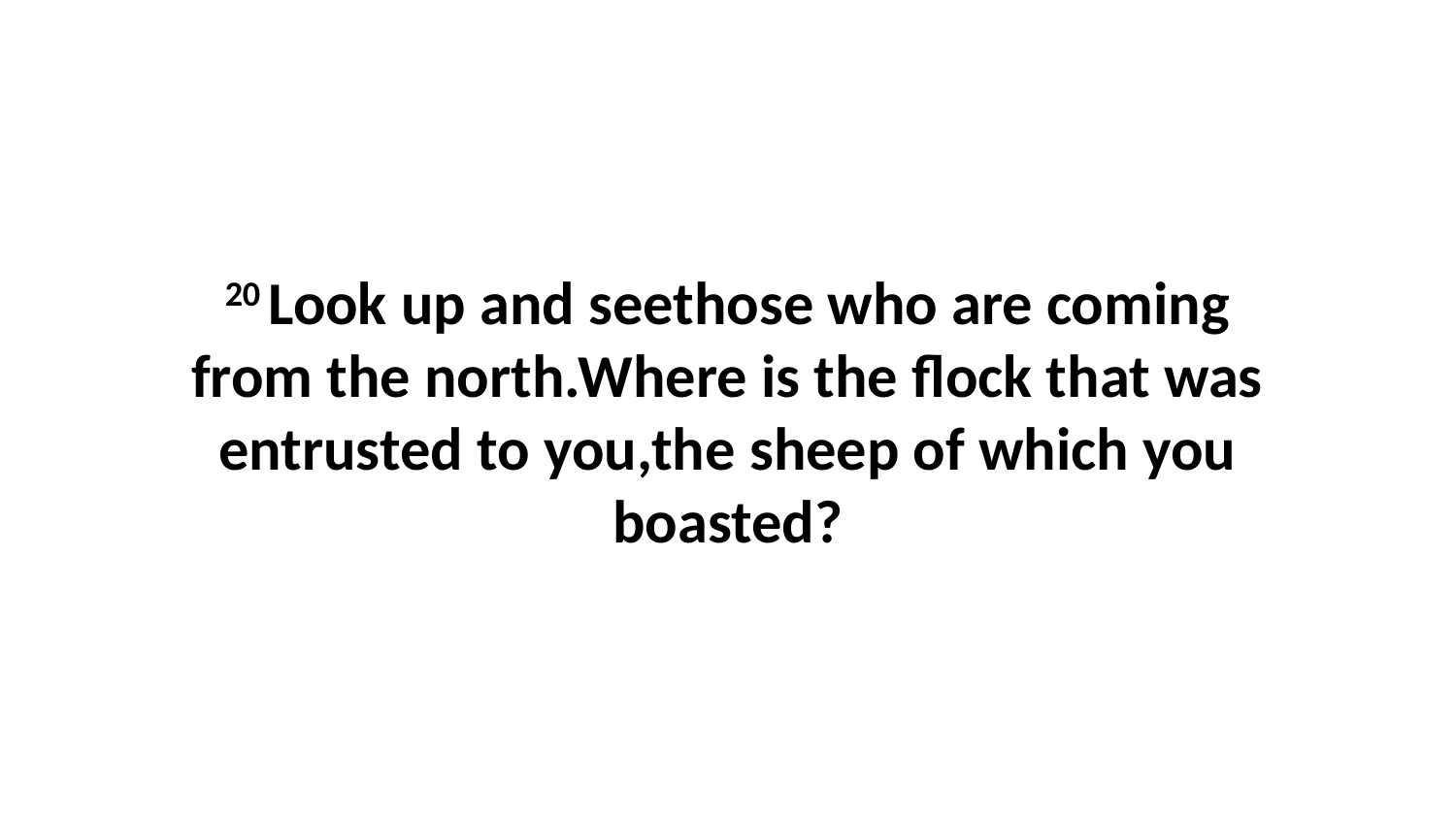

20 Look up and seethose who are coming from the north.Where is the flock that was entrusted to you,the sheep of which you boasted?